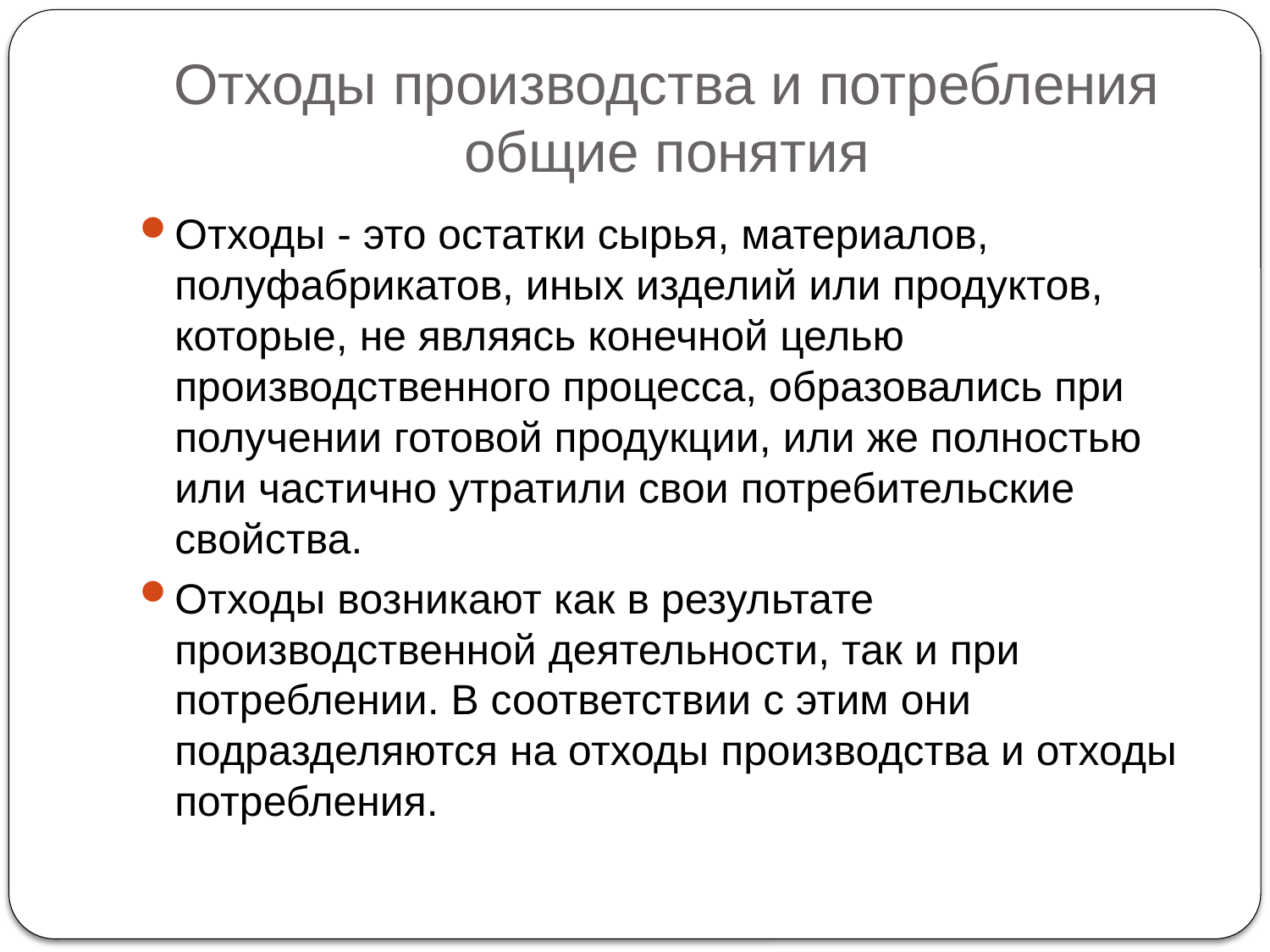

# Отходы производства и потребления общие понятия
Отходы - это остатки сырья, материалов, полуфабрикатов, иных изделий или продуктов, которые, не являясь конечной целью производственного процесса, образовались при получении готовой продукции, или же полностью или частично утратили свои потребительские свойства.
Отходы возникают как в результате производственной деятельности, так и при потреблении. В соответствии с этим они подразделяются на отходы производства и отходы потребления.